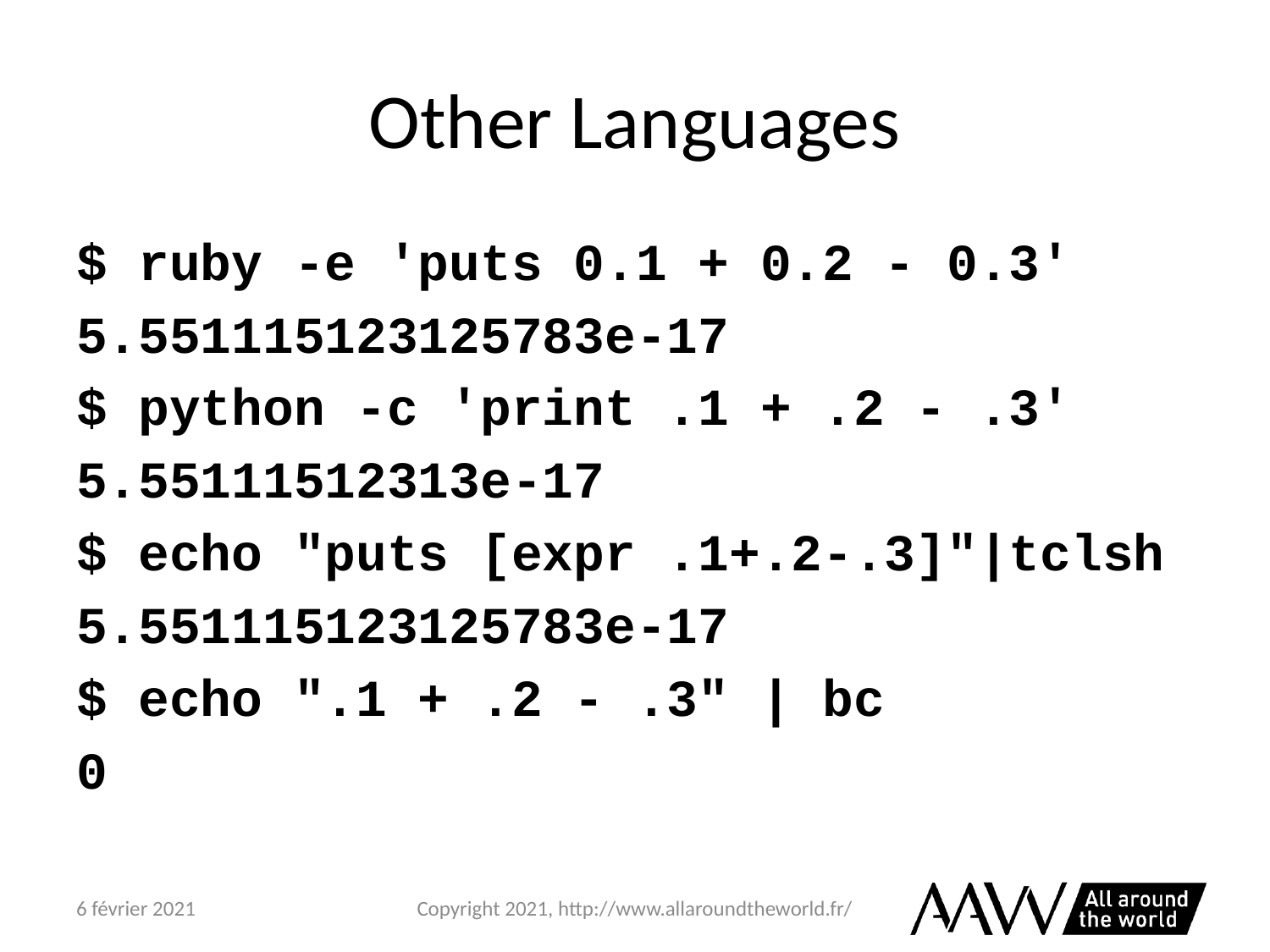

# Other Languages
$ ruby -e 'puts 0.1 + 0.2 - 0.3'
5.551115123125783e-17
$ python -c 'print .1 + .2 - .3'
5.55111512313e-17
$ echo "puts [expr .1+.2-.3]"|tclsh
5.551115123125783e-17
$ echo ".1 + .2 - .3" | bc
0
6 février 2021
Copyright 2021, http://www.allaroundtheworld.fr/